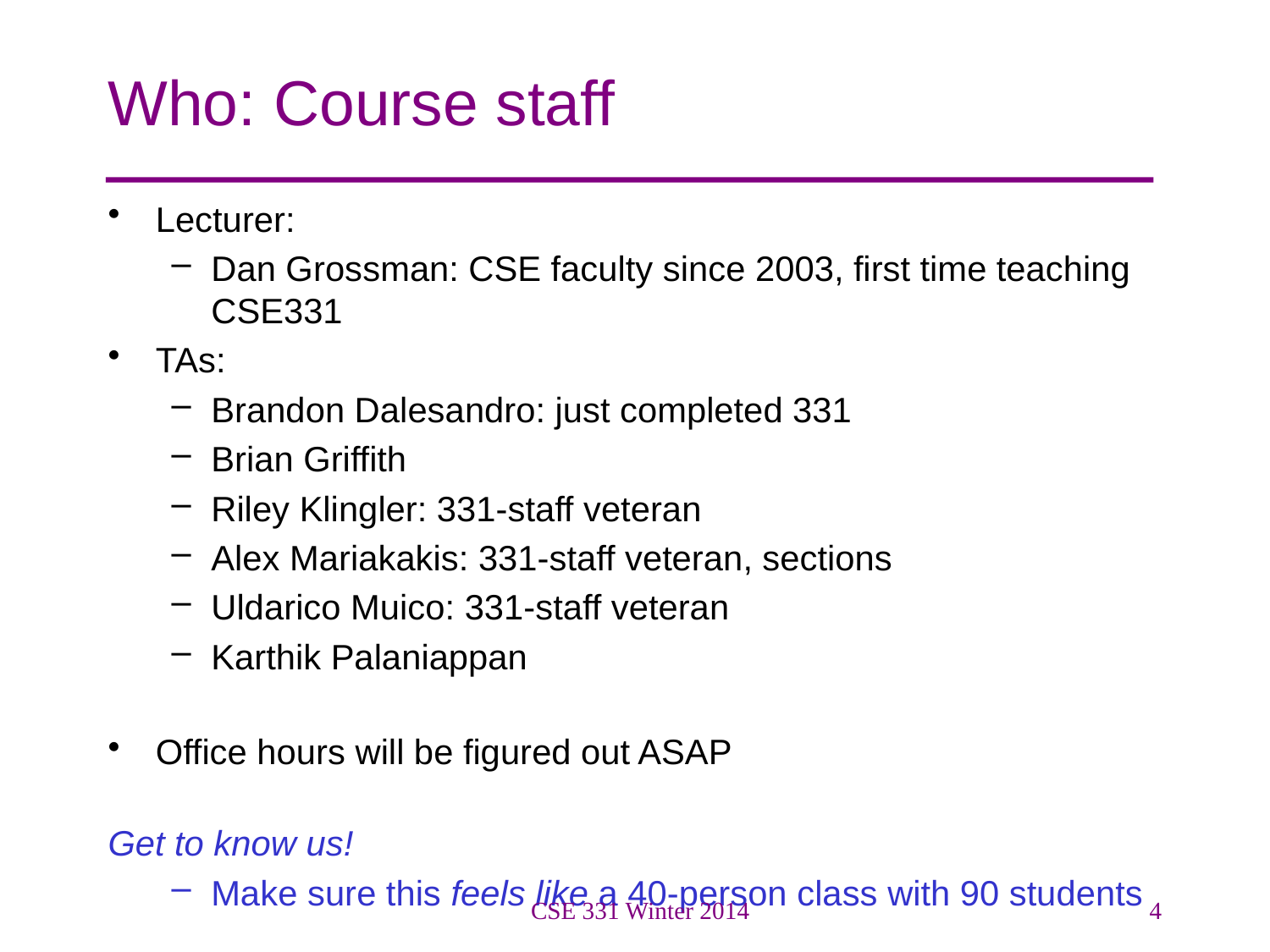

# Who: Course staff
Lecturer:
Dan Grossman: CSE faculty since 2003, first time teaching CSE331
TAs:
Brandon Dalesandro: just completed 331
Brian Griffith
Riley Klingler: 331-staff veteran
Alex Mariakakis: 331-staff veteran, sections
Uldarico Muico: 331-staff veteran
Karthik Palaniappan

Office hours will be figured out ASAP

Get to know us!
Make sure this feels like a 40-person class with 90 students

CSE 331 Winter 2014
4